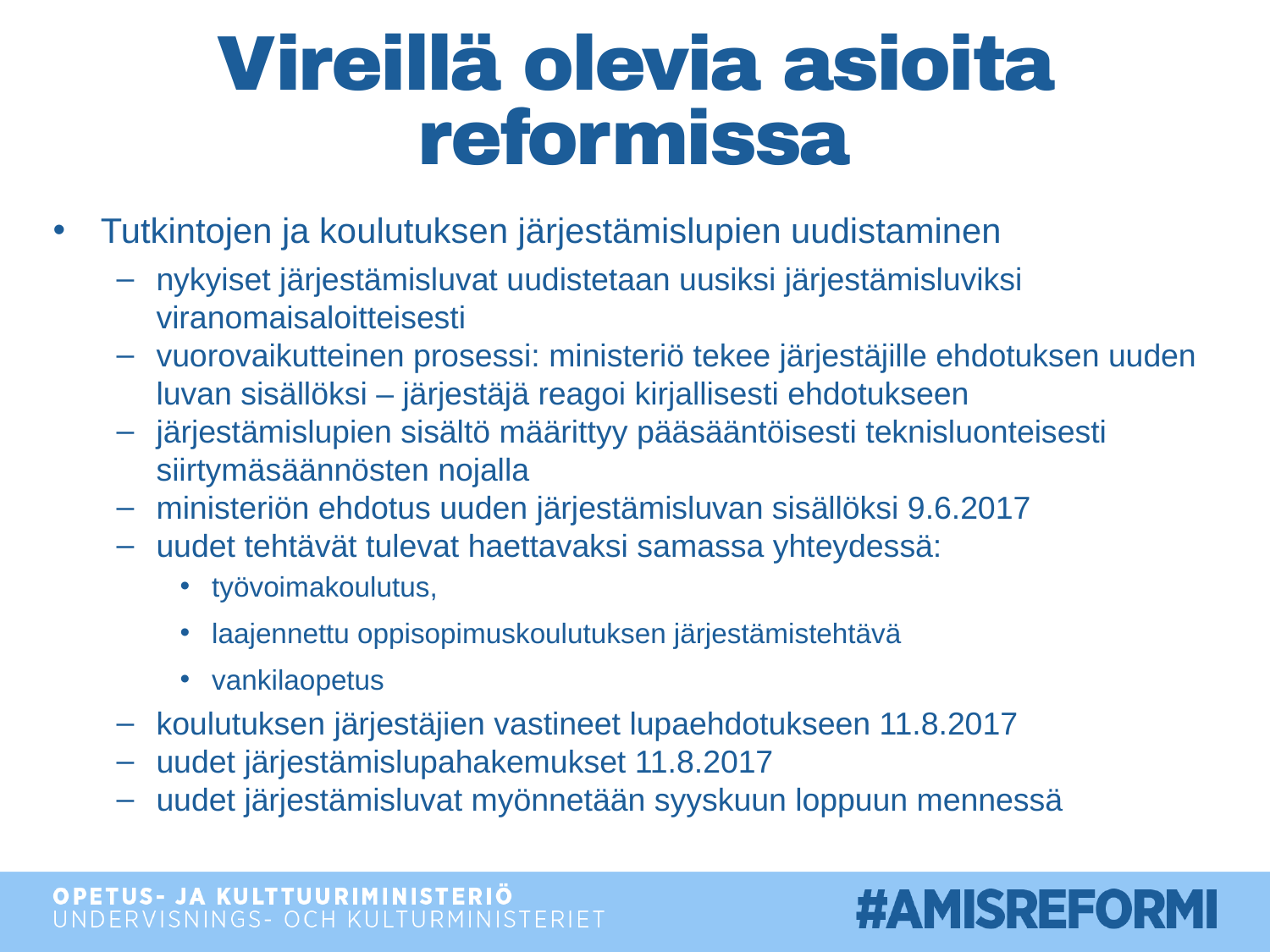

# Vireillä olevia asioita reformissa
Tutkintojen ja koulutuksen järjestämislupien uudistaminen
nykyiset järjestämisluvat uudistetaan uusiksi järjestämisluviksi viranomaisaloitteisesti
vuorovaikutteinen prosessi: ministeriö tekee järjestäjille ehdotuksen uuden luvan sisällöksi – järjestäjä reagoi kirjallisesti ehdotukseen
järjestämislupien sisältö määrittyy pääsääntöisesti teknisluonteisesti siirtymäsäännösten nojalla
ministeriön ehdotus uuden järjestämisluvan sisällöksi 9.6.2017
uudet tehtävät tulevat haettavaksi samassa yhteydessä:
työvoimakoulutus,
laajennettu oppisopimuskoulutuksen järjestämistehtävä
vankilaopetus
koulutuksen järjestäjien vastineet lupaehdotukseen 11.8.2017
uudet järjestämislupahakemukset 11.8.2017
uudet järjestämisluvat myönnetään syyskuun loppuun mennessä